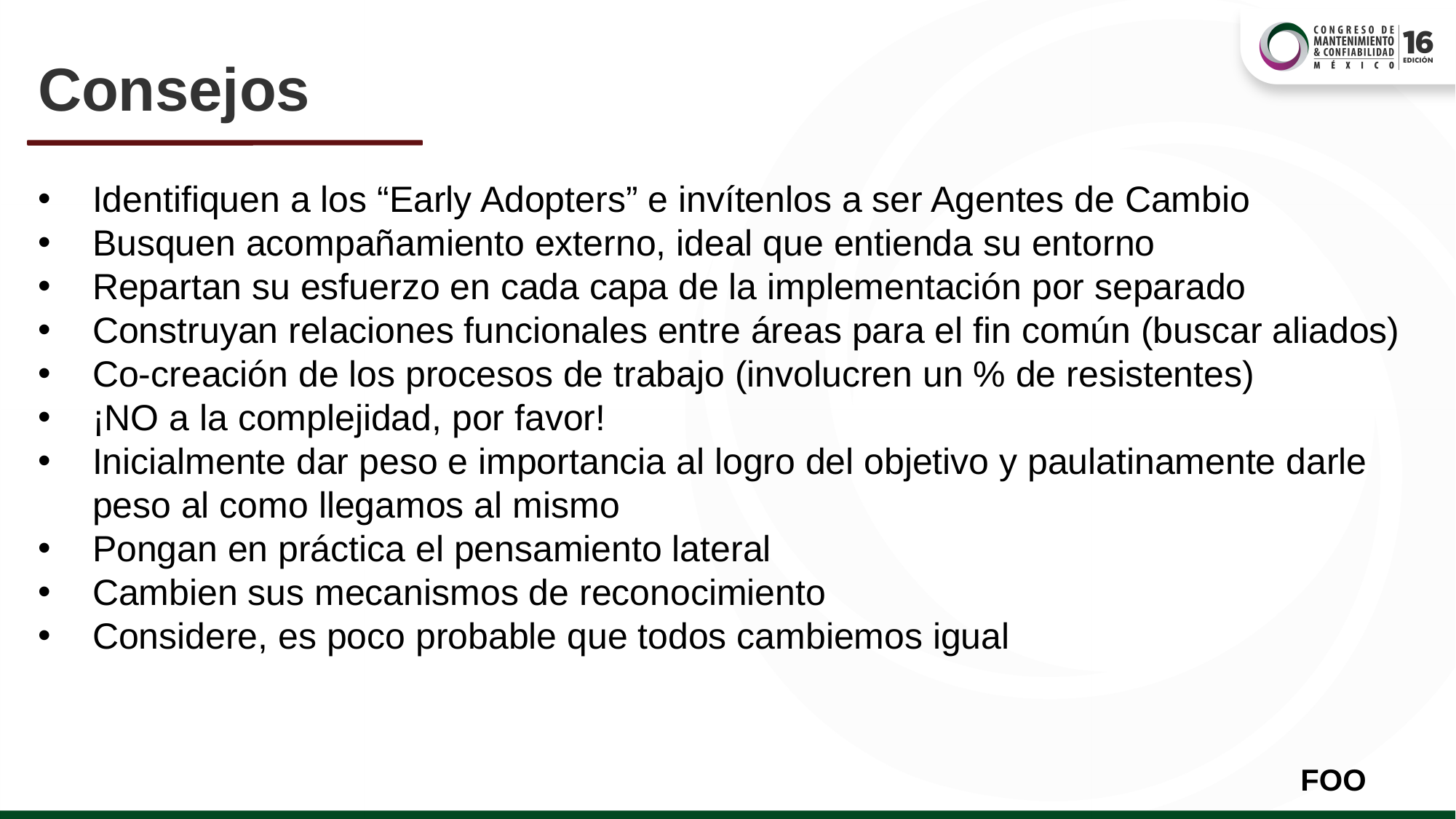

# Consejos
Identifiquen a los “Early Adopters” e invítenlos a ser Agentes de Cambio
Busquen acompañamiento externo, ideal que entienda su entorno
Repartan su esfuerzo en cada capa de la implementación por separado
Construyan relaciones funcionales entre áreas para el fin común (buscar aliados)
Co-creación de los procesos de trabajo (involucren un % de resistentes)
¡NO a la complejidad, por favor!
Inicialmente dar peso e importancia al logro del objetivo y paulatinamente darle peso al como llegamos al mismo
Pongan en práctica el pensamiento lateral
Cambien sus mecanismos de reconocimiento
Considere, es poco probable que todos cambiemos igual